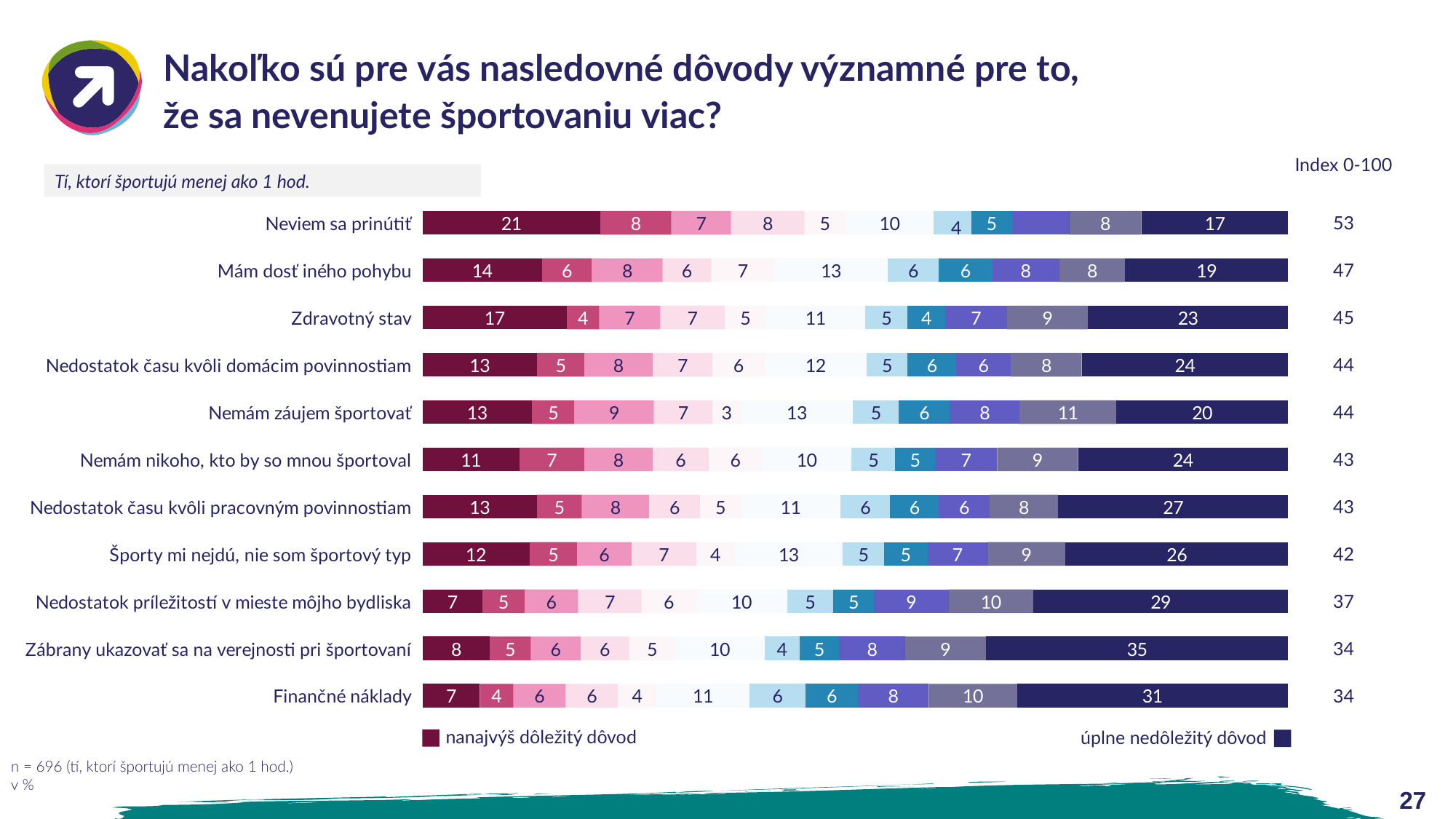

# Nakoľko sú pre vás nasledovné dôvody významné pre to, že sa nevenujete športovaniu viac?
| Index 0-100 |
| --- |
| 53 |
| 47 |
| 45 |
| 44 |
| 44 |
| 43 |
| 43 |
| 42 |
| 37 |
| 34 |
| 34 |
Tí, ktorí športujú menej ako 1 hod.

### Chart

| Category | 10 | 9 | 8 | 7 | 6 | 5 | 4 | 3 | 2 | 1 | 0 |
|---|---|---|---|---|---|---|---|---|---|---|---|
| Neviem sa prinútiť | 20.545977011494255 | 8.189655172413794 | 6.896551724137931 | 8.477011494252872 | 4.741379310344827 | 10.201149425287356 | 4.310344827586207 | 4.741379310344827 | 6.609195402298851 | 8.333333333333332 | 16.954022988505745 |
| Mám dosť iného pohybu | 13.793103448275861 | 5.747126436781609 | 8.189655172413794 | 5.603448275862069 | 7.327586206896551 | 13.07471264367816 | 5.890804597701149 | 6.17816091954023 | 7.758620689655173 | 7.614942528735632 | 18.82183908045977 |
| Zdravotný stav | 16.666666666666664 | 3.7356321839080464 | 7.040229885057471 | 7.471264367816093 | 4.741379310344827 | 11.494252873563218 | 4.885057471264368 | 4.310344827586207 | 7.183908045977011 | 9.339080459770114 | 23.132183908045977 |
| Nedostatok času kvôli domácim povinnostiam | 13.218390804597702 | 5.459770114942529 | 7.902298850574713 | 6.896551724137931 | 6.0344827586206895 | 11.781609195402298 | 4.741379310344827 | 5.603448275862069 | 6.321839080459771 | 8.189655172413794 | 23.850574712643677 |
| Nemám záujem športovať | 12.643678160919542 | 4.885057471264368 | 9.195402298850574 | 6.752873563218391 | 3.3045977011494254 | 12.931034482758621 | 5.316091954022988 | 5.890804597701149 | 8.045977011494253 | 11.206896551724139 | 19.82758620689655 |
| Nemám nikoho, kto by so mnou športoval | 11.206896551724139 | 7.471264367816093 | 7.902298850574713 | 6.4655172413793105 | 6.17816091954023 | 10.344827586206897 | 5.028735632183908 | 4.597701149425287 | 7.183908045977011 | 9.339080459770114 | 24.281609195402297 |
| Nedostatok času kvôli pracovným povinnostiam | 13.218390804597702 | 5.172413793103448 | 7.758620689655173 | 5.890804597701149 | 4.741379310344827 | 11.494252873563218 | 5.747126436781609 | 5.603448275862069 | 5.890804597701149 | 7.902298850574713 | 26.580459770114945 |
| Športy mi nejdú, nie som športový typ | 12.35632183908046 | 5.459770114942529 | 6.321839080459771 | 7.471264367816093 | 4.454022988505748 | 12.5 | 4.741379310344827 | 5.028735632183908 | 6.896551724137931 | 9.051724137931034 | 25.718390804597703 |
| Nedostatok príležitostí v mieste môjho bydliska | 6.896551724137931 | 4.885057471264368 | 6.17816091954023 | 7.327586206896551 | 6.321839080459771 | 10.488505747126437 | 5.316091954022988 | 4.741379310344827 | 8.620689655172415 | 9.770114942528735 | 29.454022988505745 |
| Zábrany ukazovať sa na verejnosti pri športovaní | 7.758620689655173 | 4.741379310344827 | 5.747126436781609 | 5.603448275862069 | 5.316091954022988 | 10.344827586206897 | 4.022988505747127 | 4.597701149425287 | 7.614942528735632 | 9.339080459770114 | 34.91379310344828 |
| Finančné náklady | 6.609195402298851 | 3.8793103448275863 | 6.0344827586206895 | 6.0344827586206895 | 4.454022988505748 | 10.775862068965516 | 6.4655172413793105 | 6.0344827586206895 | 8.189655172413794 | 10.201149425287356 | 31.321839080459768 |
nanajvýš dôležitý dôvod

úplne nedôležitý dôvod

n = 696 (tí, ktorí športujú menej ako 1 hod.)
v %

27